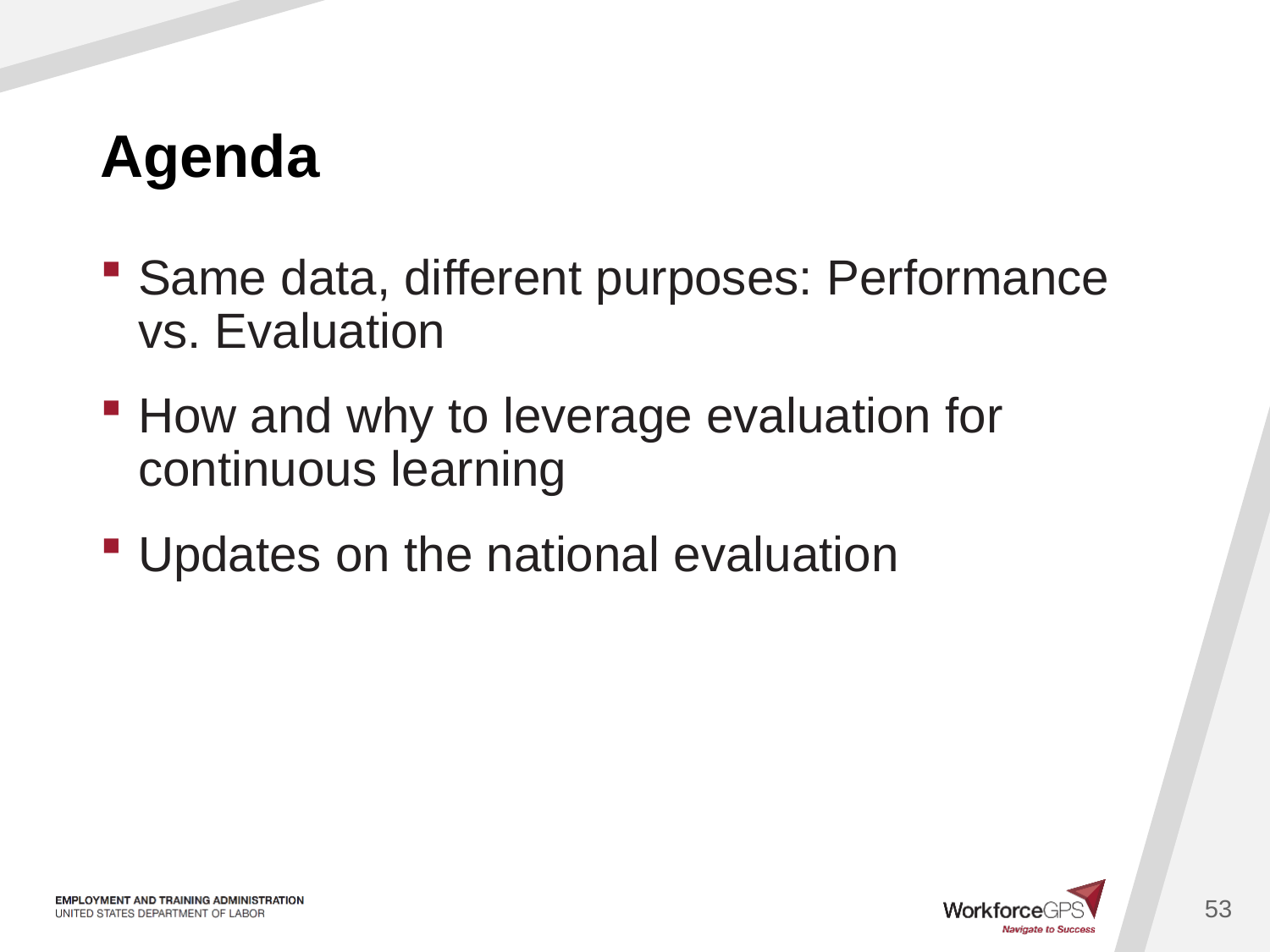

# Agenda
Same data, different purposes: Performance vs. Evaluation
How and why to leverage evaluation for continuous learning
Updates on the national evaluation
53